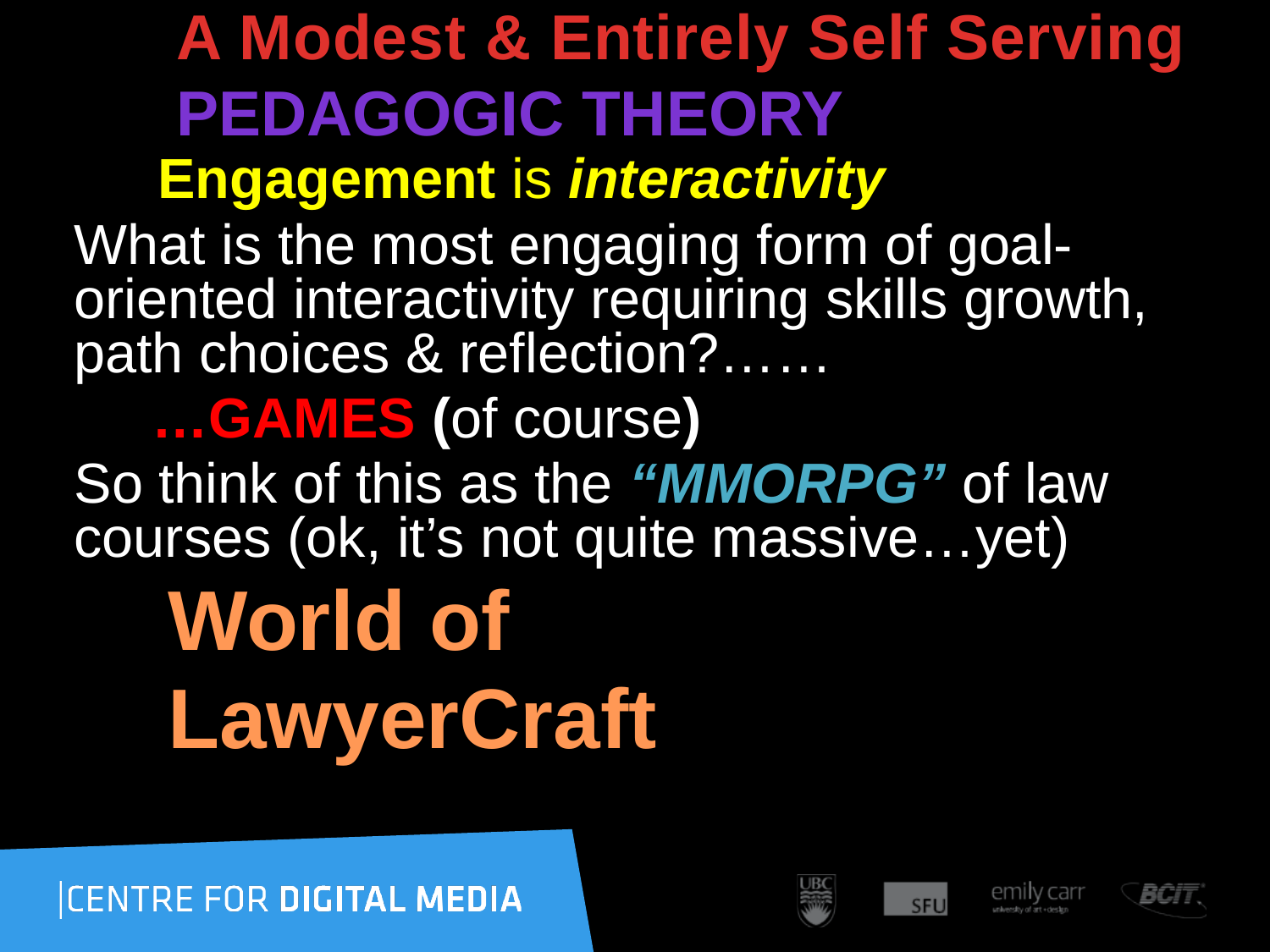

# A Modest & Entirely Self Serving Pedagogic Theory
   Engagement is interactivity
What is the most engaging form of goal-oriented interactivity requiring skills growth, path choices & reflection?……
     …GAMES (of course)
So think of this as the “MMORPG” of law courses (ok, it’s not quite massive…yet)
    World of
    LawyerCraft